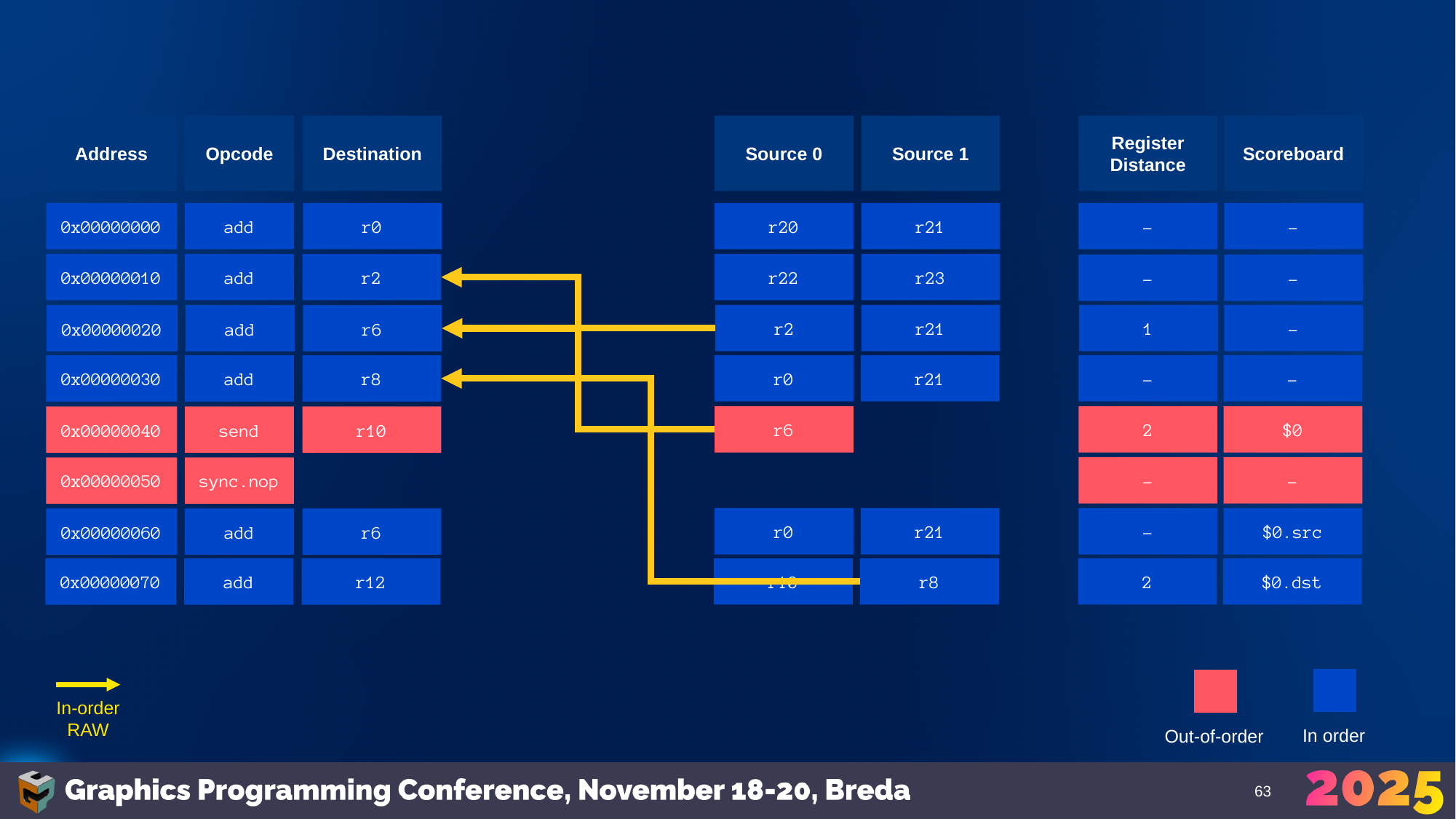

Destination
Source 1
Source 0
Register Distance
Scoreboard
Address
Opcode
r0
-
0x00000000
add
r21
-
r20
r2
r23
r22
0x00000010
add
-
-
r2
r21
1
-
r6
add
0x00000020
r0
r21
-
-
r8
add
0x00000030
r6
2
$0
r10
send
0x00000040
-
-
sync.nop
0x00000050
r0
r21
-
$0.src
r6
add
0x00000060
r10
r8
2
$0.dst
r12
add
0x00000070

In-order
RAW
In order
Out-of-order